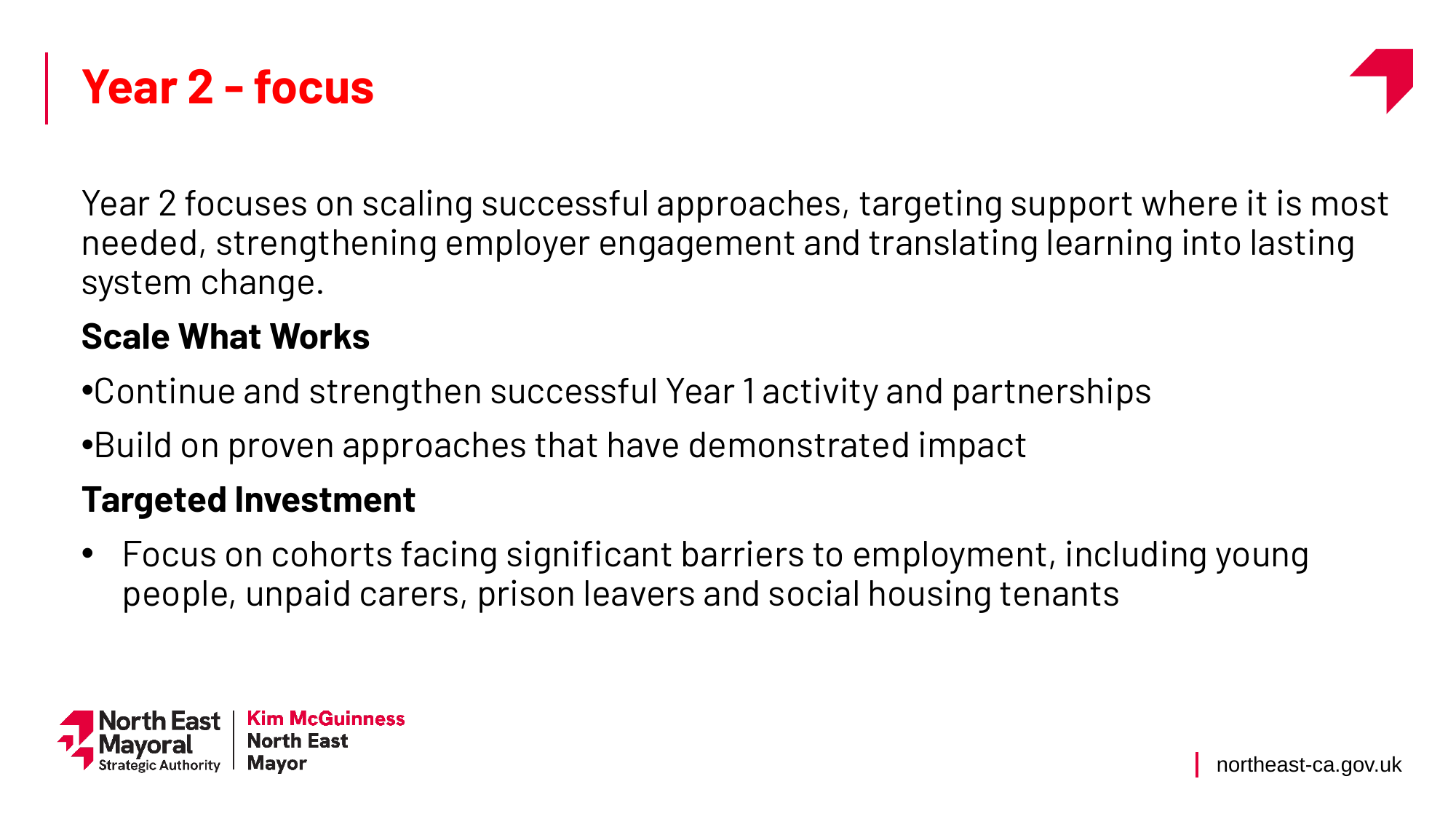

Year 2 - focus
Year 2 focuses on scaling successful approaches, targeting support where it is most needed, strengthening employer engagement and translating learning into lasting system change.
Scale What Works
Continue and strengthen successful Year 1 activity and partnerships
Build on proven approaches that have demonstrated impact
Targeted Investment
Focus on cohorts facing significant barriers to employment, including young people, unpaid carers, prison leavers and social housing tenants